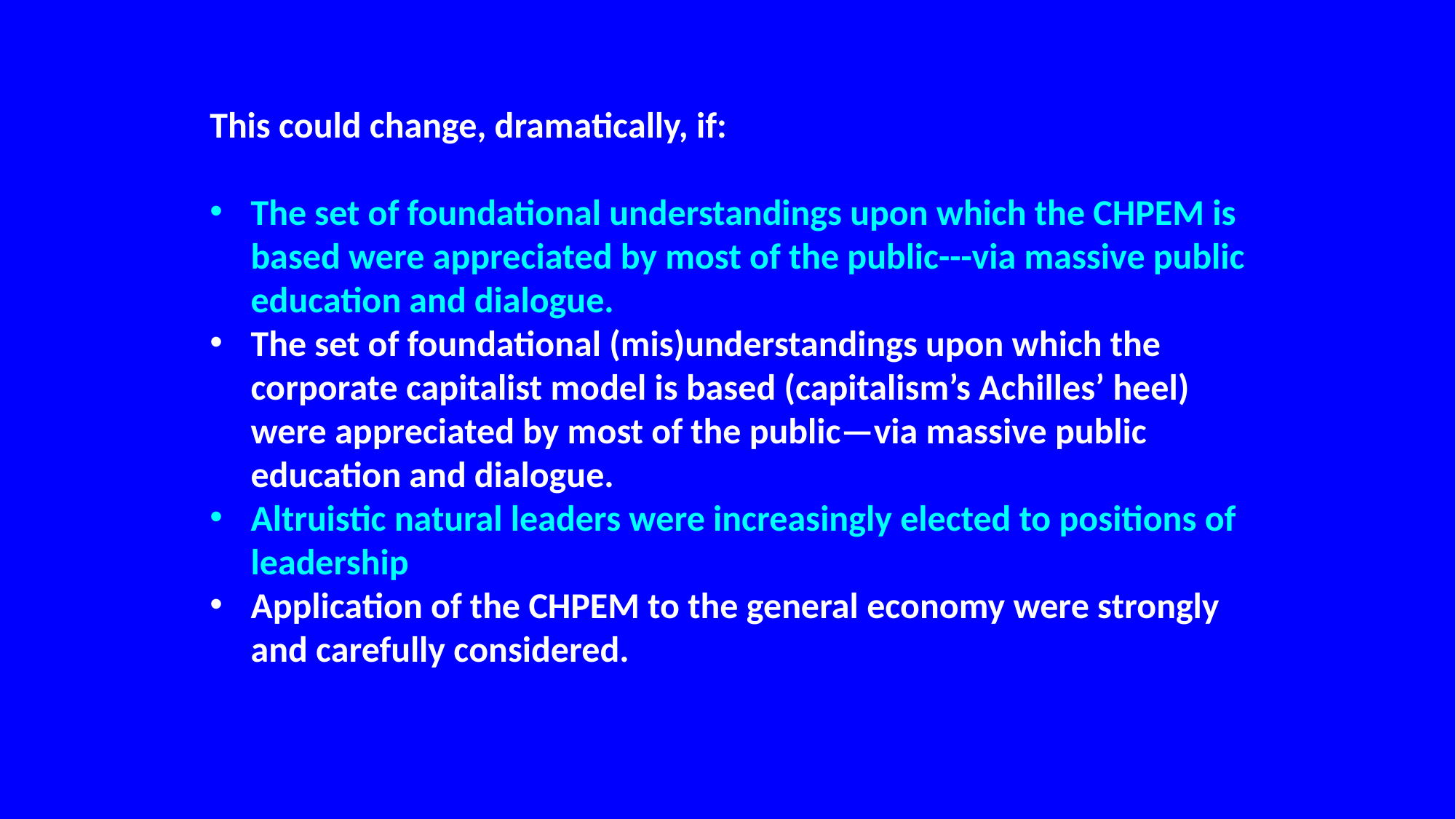

This could change, dramatically, if:

The set of foundational understandings upon which the CHPEM is based were appreciated by most of the public---via massive public education and dialogue.
The set of foundational (mis)understandings upon which the corporate capitalist model is based (capitalism’s Achilles’ heel) were appreciated by most of the public—via massive public education and dialogue.
Altruistic natural leaders were increasingly elected to positions of leadership
Application of the CHPEM to the general economy were strongly and carefully considered.